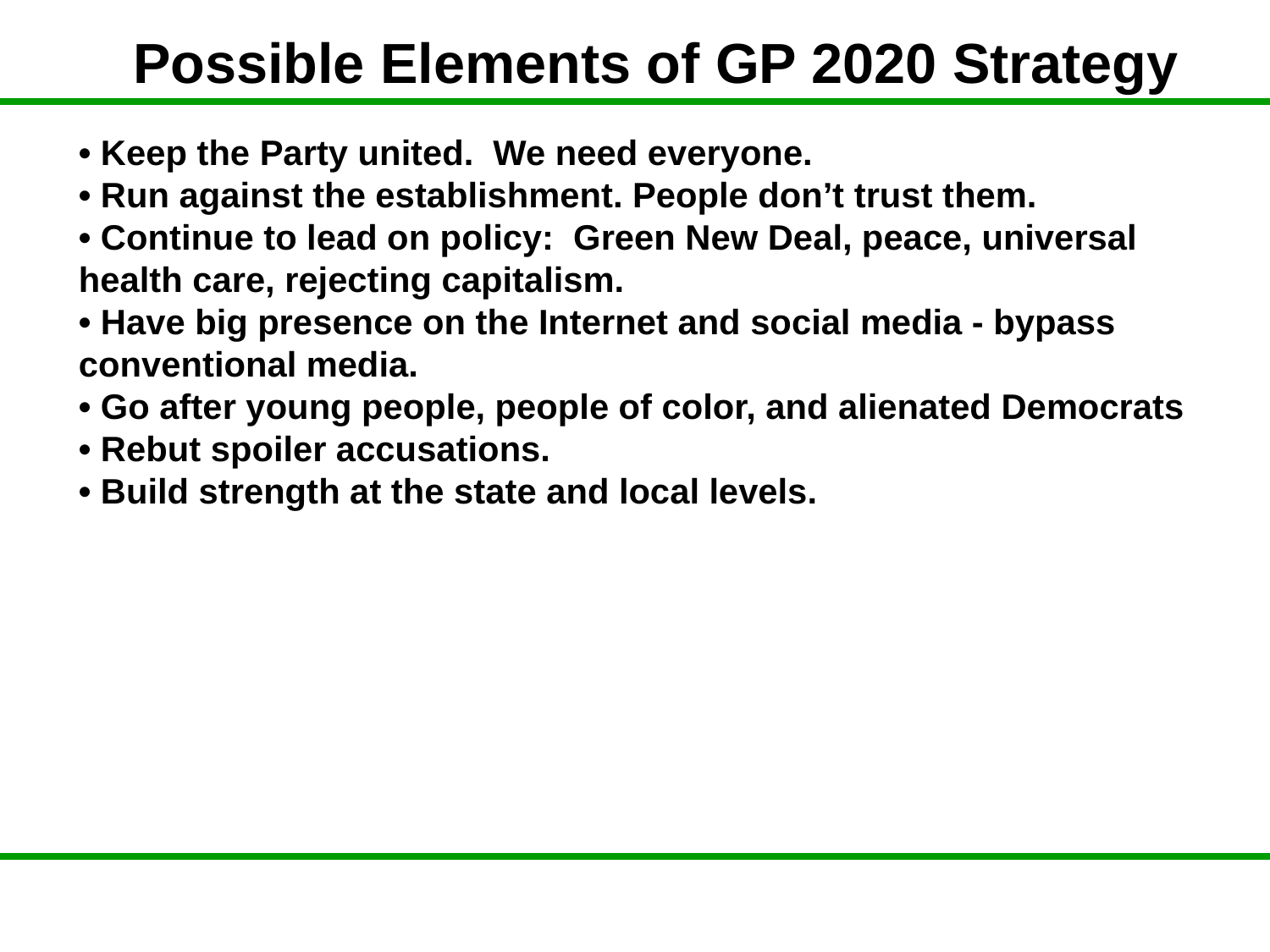

# Possible Elements of GP 2020 Strategy
• Keep the Party united.  We need everyone.
• Run against the establishment. People don’t trust them.
• Continue to lead on policy:  Green New Deal, peace, universal health care, rejecting capitalism.
• Have big presence on the Internet and social media - bypass conventional media.
• Go after young people, people of color, and alienated Democrats
• Rebut spoiler accusations.
• Build strength at the state and local levels.